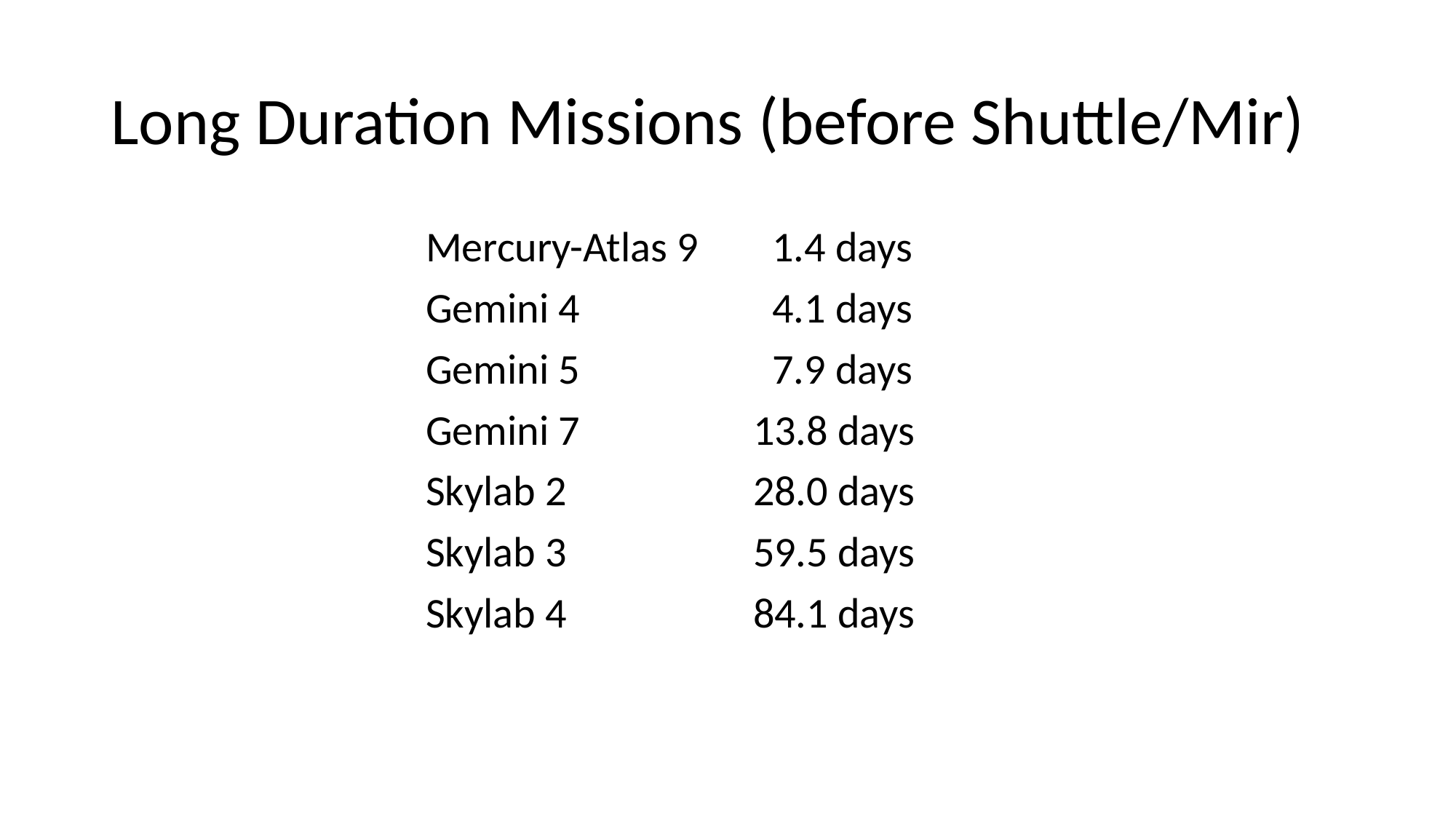

# Long Duration Missions (before Shuttle/Mir)
Mercury-Atlas 9	  1.4 days
Gemini 4		  4.1 days
Gemini 5		  7.9 days
Gemini 7		13.8 days
Skylab 2		28.0 days
Skylab 3		59.5 days
Skylab 4		84.1 days